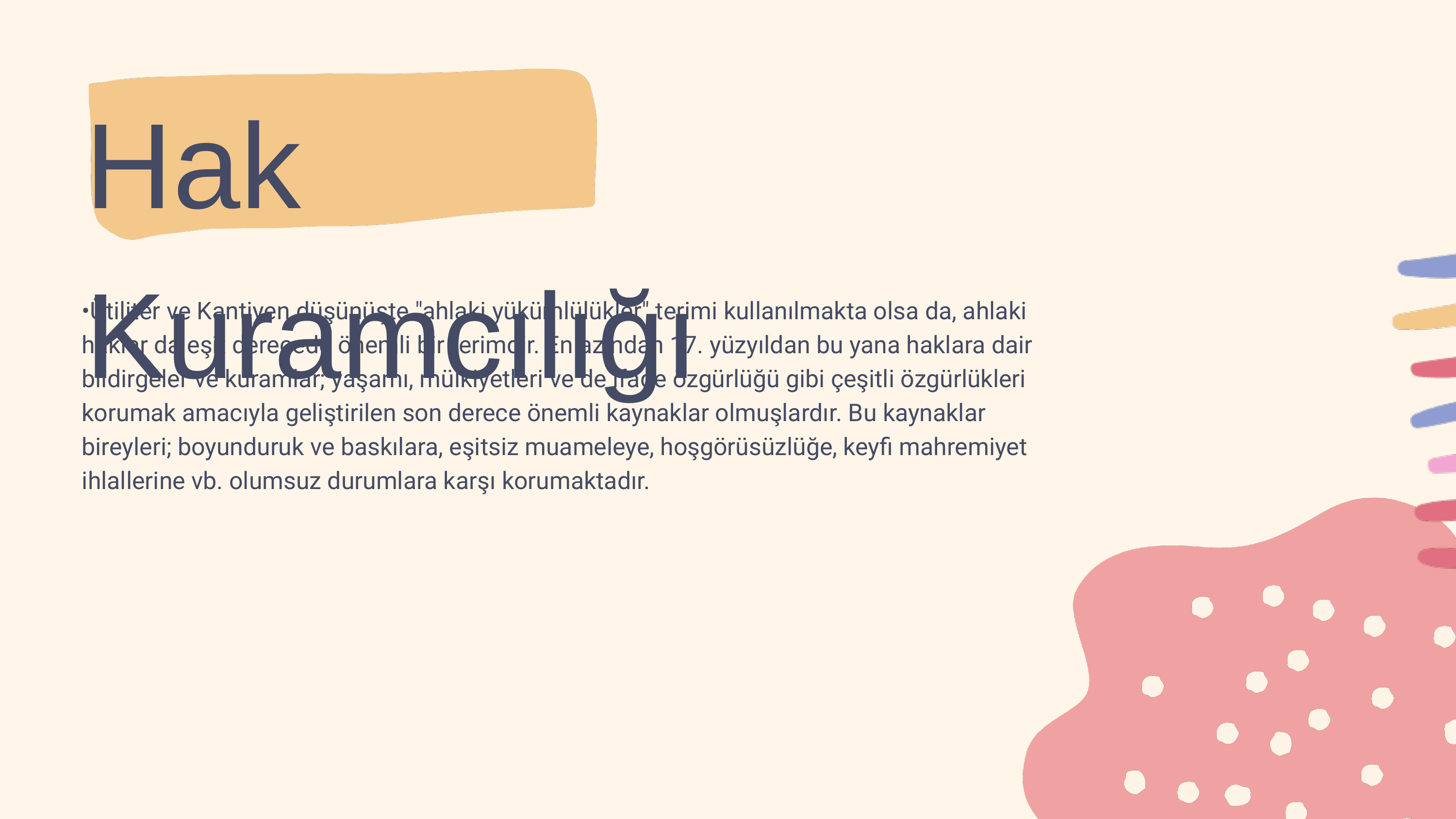

Hak Kuramcılığı

•Ütiliter ve Kantiyen düşünüşte "ahlaki yükümlülükler" terimi kullanılmakta olsa da, ahlaki haklar da eşit derecede önemli bir terimdir. En azından 17. yüzyıldan bu yana haklara dair bildirgeler ve kuramlar; yaşamı, mülkiyetleri ve de ifade özgürlüğü gibi çeşitli özgürlükleri korumak amacıyla geliştirilen son derece önemli kaynaklar olmuşlardır. Bu kaynaklar bireyleri; boyunduruk ve baskılara, eşitsiz muameleye, hoşgörüsüzlüğe, keyfi mahremiyet ihlallerine vb. olumsuz durumlara karşı korumaktadır.